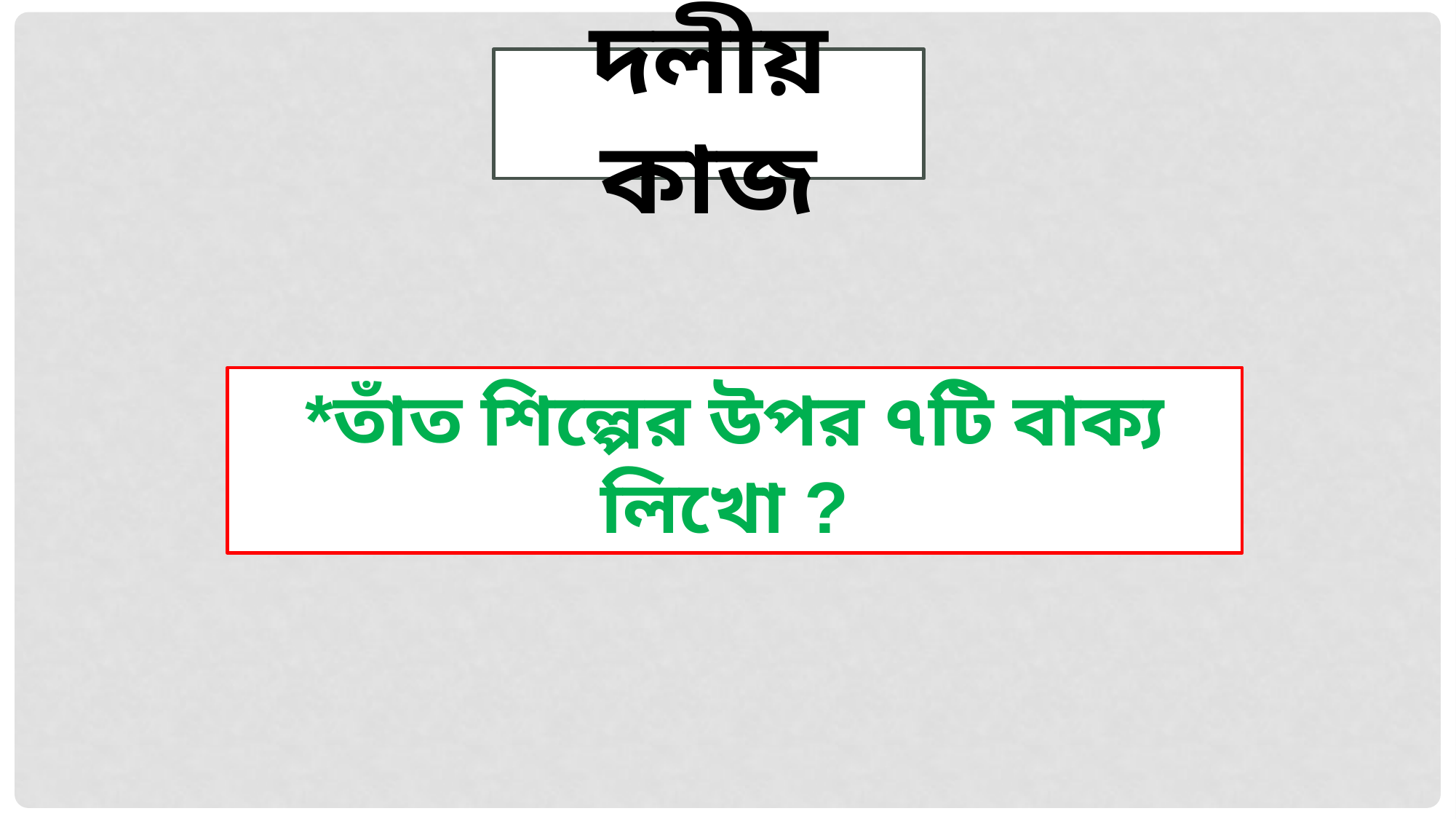

দলীয় কাজ
*তাঁত শিল্পের উপর ৭টি বাক্য লিখো ?